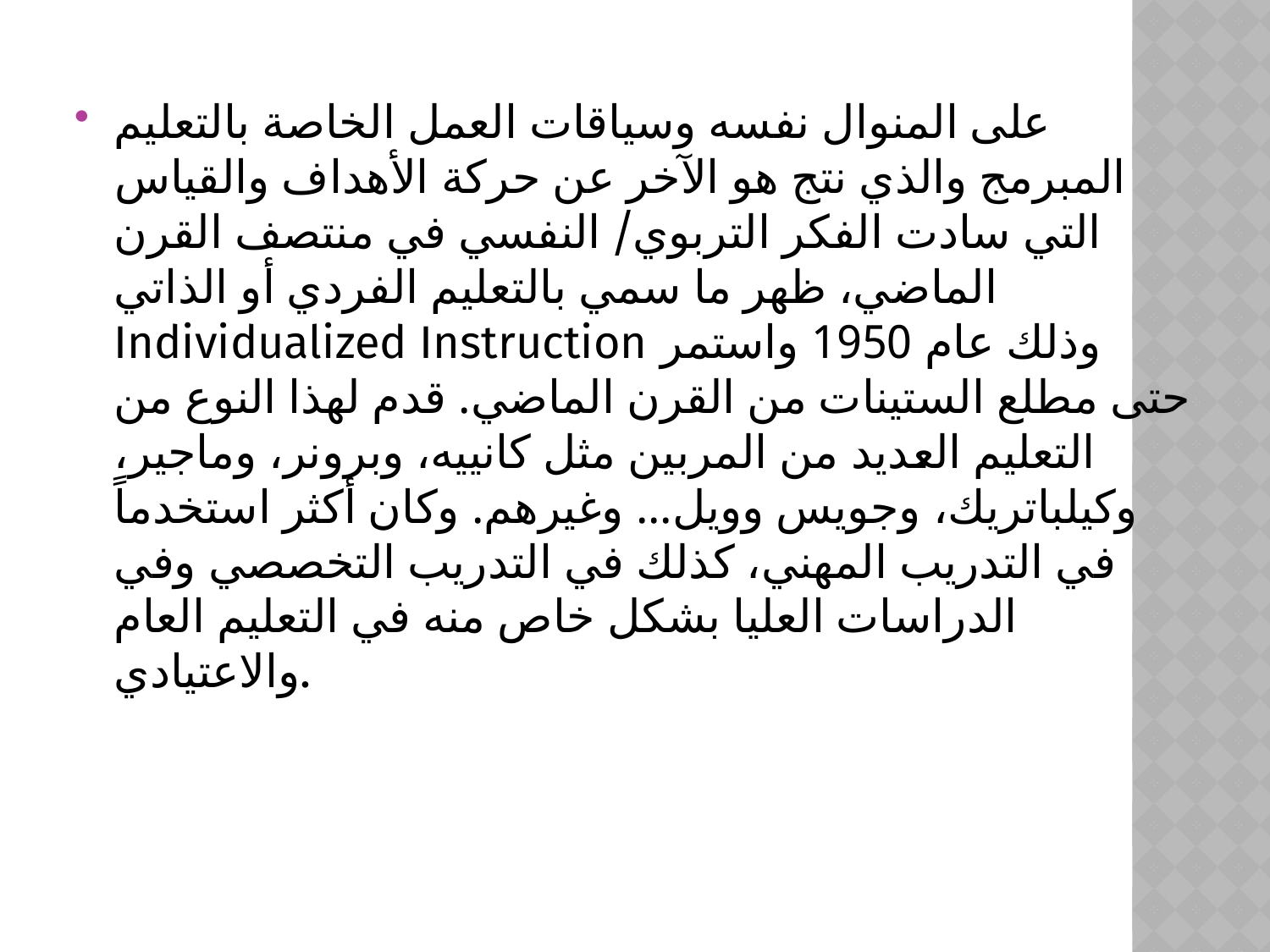

#
على المنوال نفسه وسياقات العمل الخاصة بالتعليم المبرمج والذي نتج هو الآخر عن حركة الأهداف والقياس التي سادت الفكر التربوي/ النفسي في منتصف القرن الماضي، ظهر ما سمي بالتعليم الفردي أو الذاتي Individualized Instruction وذلك عام 1950 واستمر حتى مطلع الستينات من القرن الماضي. قدم لهذا النوع من التعليم العديد من المربين مثل كانييه، وبرونر، وماجير، وكيلباتريك، وجويس وويل... وغيرهم. وكان أكثر استخدماً في التدريب المهني، كذلك في التدريب التخصصي وفي الدراسات العليا بشكل خاص منه في التعليم العام والاعتيادي.